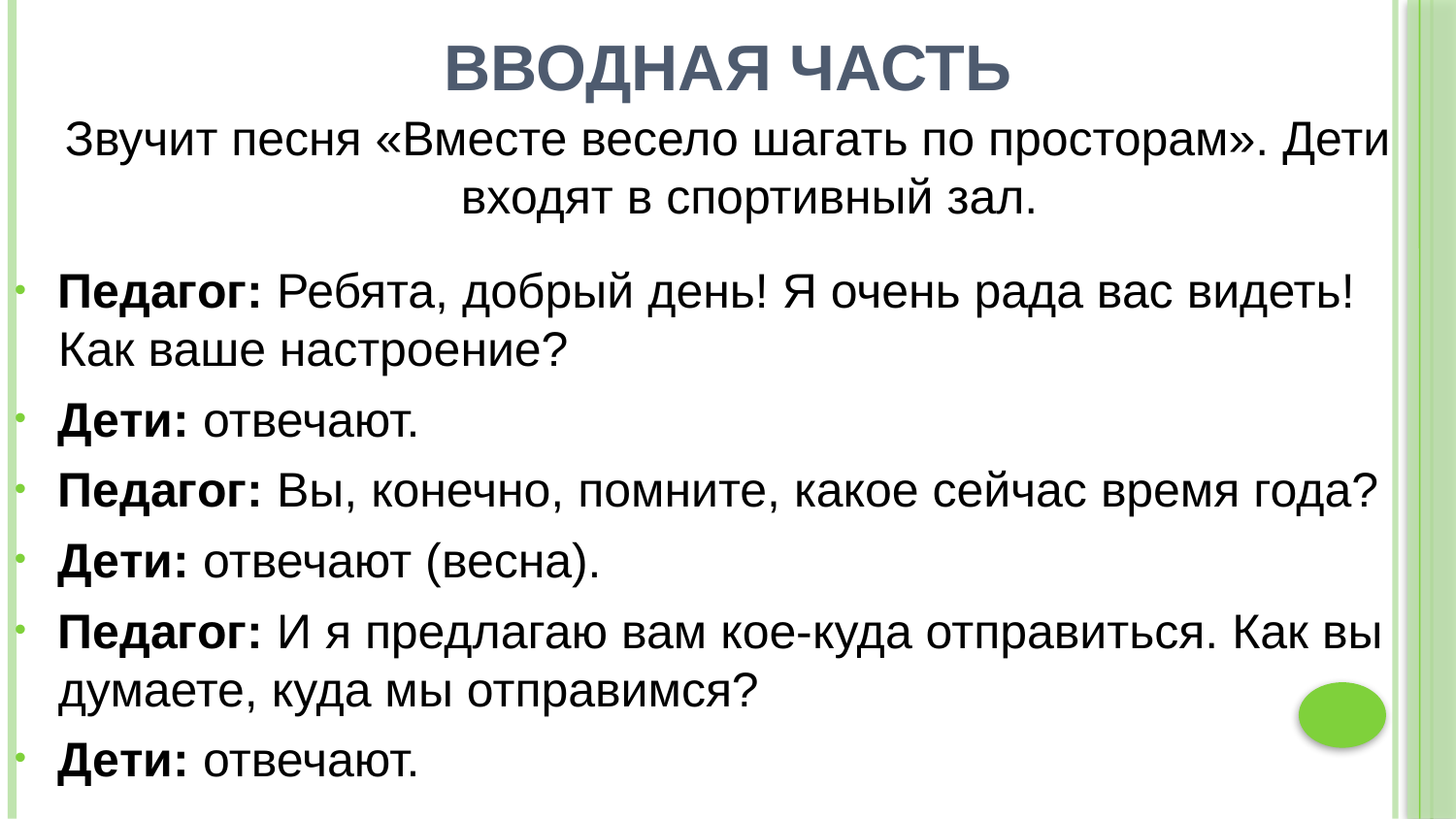

# Вводная часть
Звучит песня «Вместе весело шагать по просторам». Дети входят в спортивный зал.

Педагог: Ребята, добрый день! Я очень рада вас видеть! Как ваше настроение?
Дети: отвечают.
Педагог: Вы, конечно, помните, какое сейчас время года?
Дети: отвечают (весна).
Педагог: И я предлагаю вам кое-куда отправиться. Как вы думаете, куда мы отправимся?
Дети: отвечают.